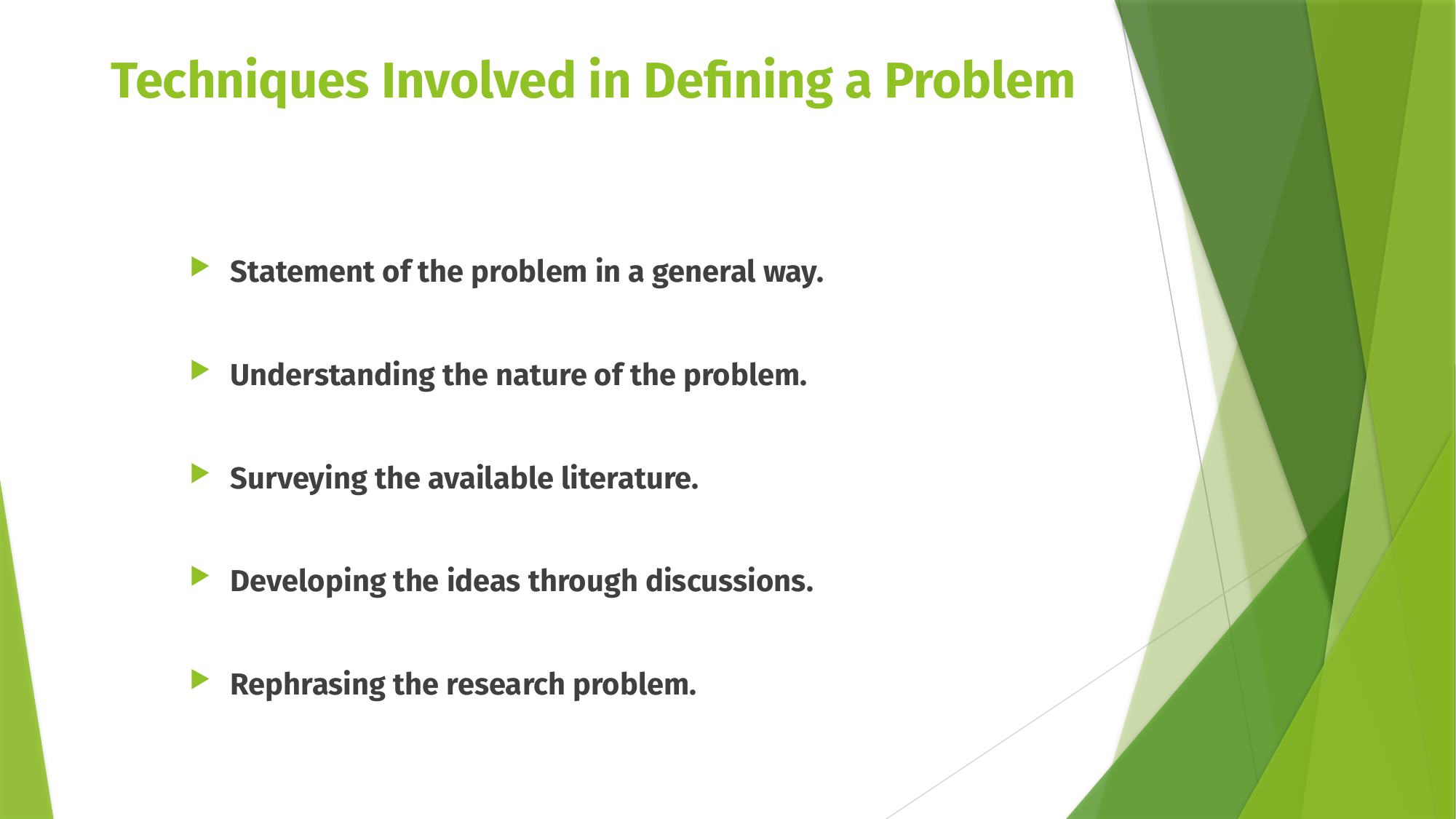

# Techniques Involved in Defining a Problem
Statement of the problem in a general way.

Understanding the nature of the problem.

Surveying the available literature.

Developing the ideas through discussions.

Rephrasing the research problem.